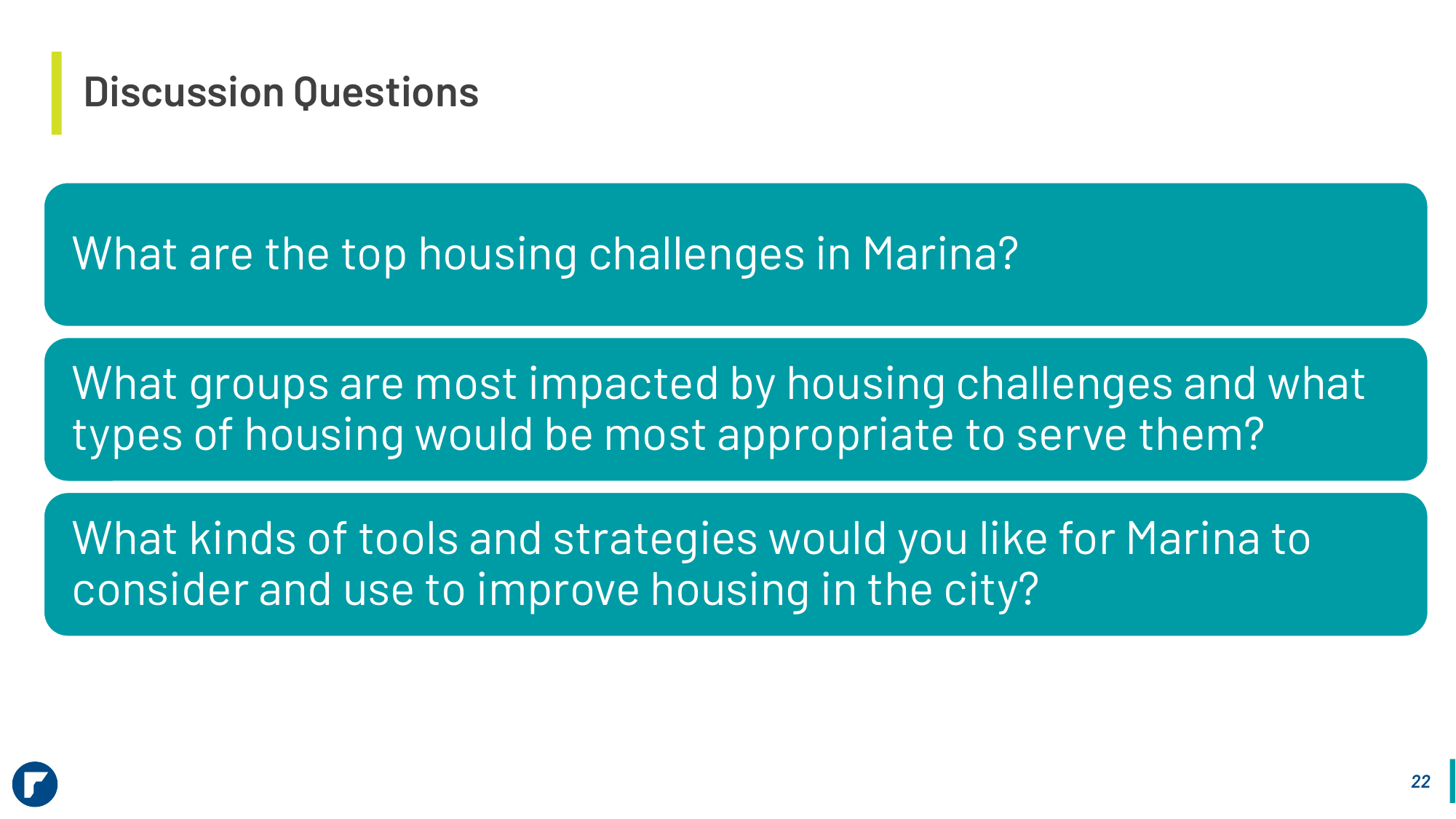

# Discussion Questions
What are the top housing challenges in Marina?
What groups are most impacted by housing challenges and what types of housing would be most appropriate to serve them?
What kinds of tools and strategies would you like for Marina to consider and use to improve housing in the city?
22